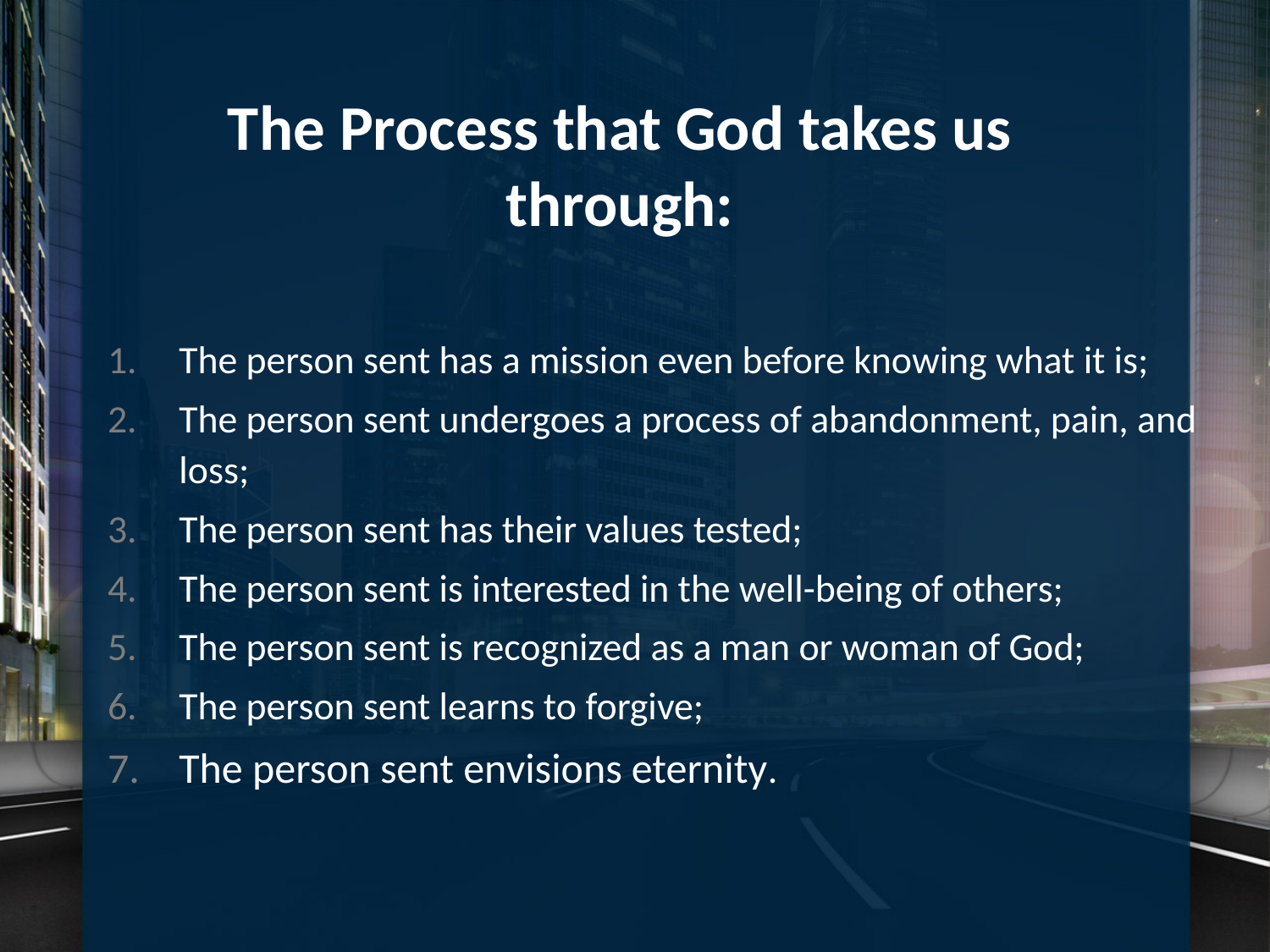

# The Process that God takes us through:

The person sent has a mission even before knowing what it is;
The person sent undergoes a process of abandonment, pain, and loss;
The person sent has their values tested;
The person sent is interested in the well-being of others;
The person sent is recognized as a man or woman of God;
The person sent learns to forgive;
The person sent envisions eternity.